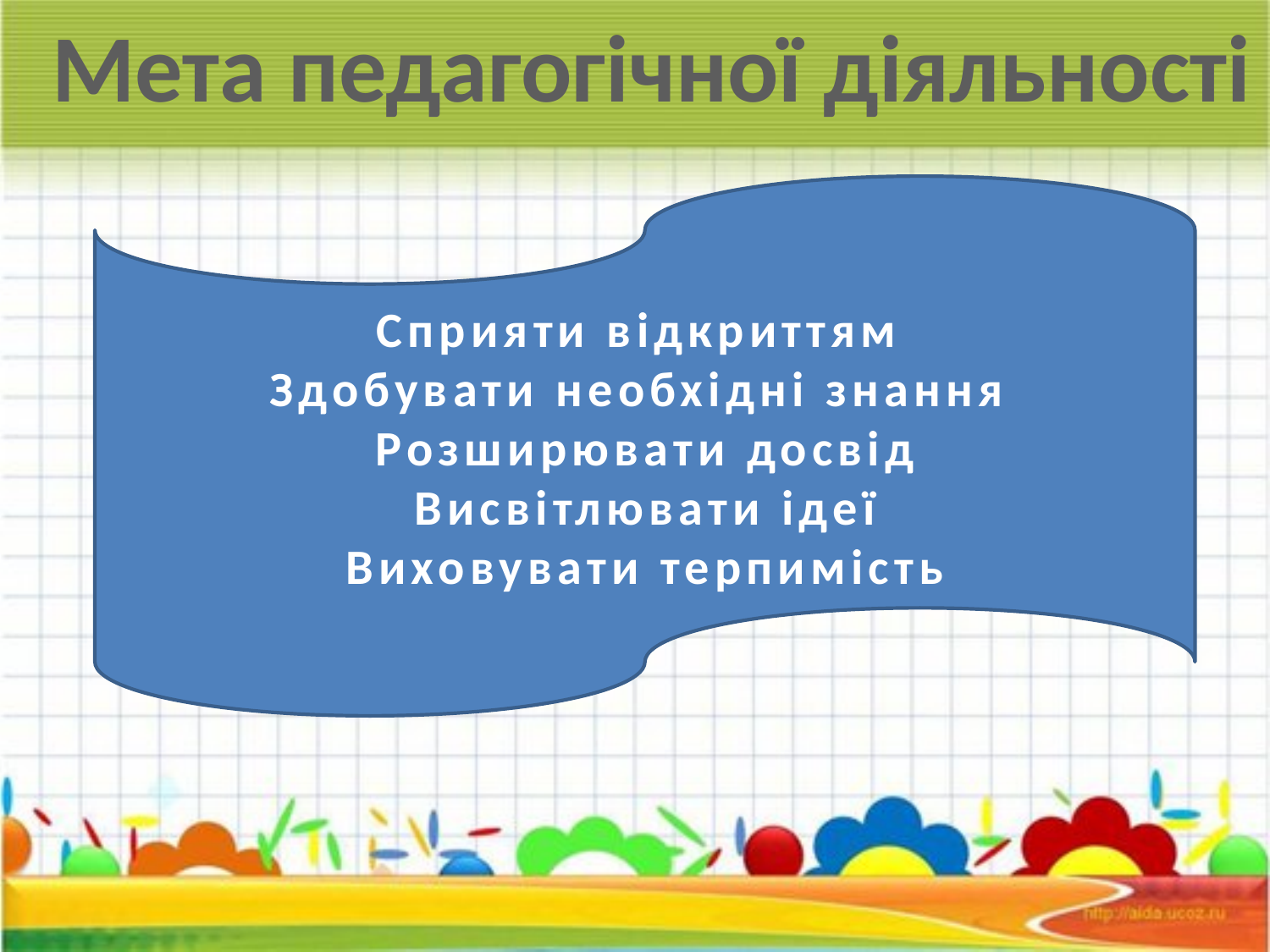

Мета педагогічної діяльності
Сприяти відкриттям
Здобувати необхідні знання
Розширювати досвід
Висвітлювати ідеї
Виховувати терпимість